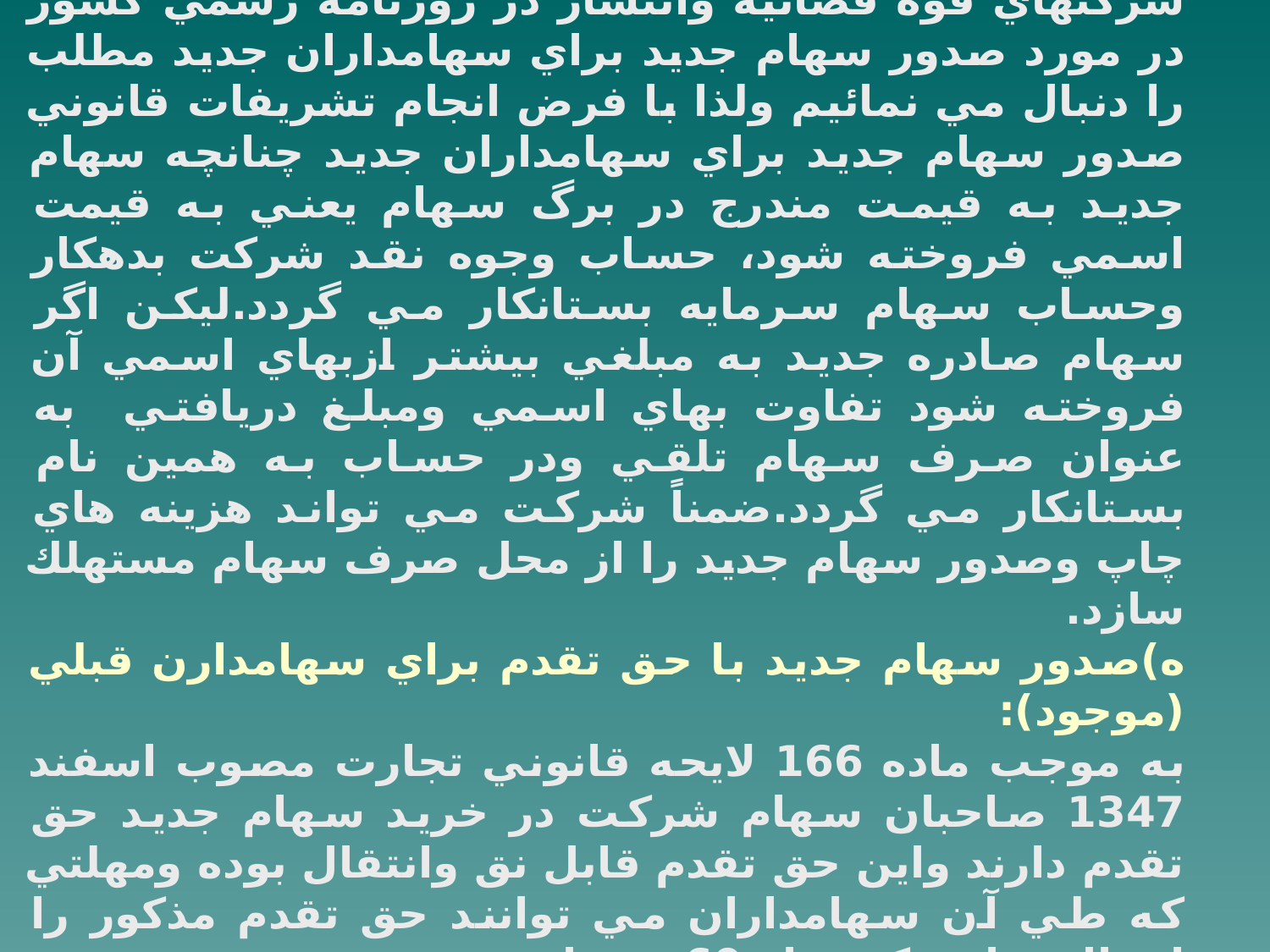

اما قبول سهامدار جديد در شركتهاي سهامي خاص فقط به تائيد همه سهامداران شركت امكان خواهد داشت. لذا با فرض تصويب سهامداران وانجام تشريفات قانوني، ثبت صدور سهام جديد(افزايش سرمايه) در اداره ثبت شركتهاي قوه قضائيه وانتشار در روزنامه رسمي كشور در مورد صدور سهام جديد براي سهامداران جديد مطلب را دنبال مي نمائيم ولذا با فرض انجام تشريفات قانوني صدور سهام جديد براي سهامداران جديد چنانچه سهام جديد به قيمت مندرج در برگ سهام يعني به قيمت اسمي فروخته شود، حساب وجوه نقد شركت بدهكار وحساب سهام سرمايه بستانكار مي گردد.ليكن اگر سهام صادره جديد به مبلغي بيشتر ازبهاي اسمي آن فروخته شود تفاوت بهاي اسمي ومبلغ دريافتي  به عنوان صرف سهام تلقي ودر حساب به همين نام بستانكار مي گردد.ضمناً شركت مي تواند هزينه هاي چاپ وصدور سهام جديد را از محل صرف سهام مستهلك سازد.
ه)صدور سهام جديد با حق تقدم براي سهامدارن قبلي (موجود):
به موجب ماده 166 لايحه قانوني تجارت مصوب اسفند 1347 صاحبان سهام شركت در خريد سهام جديد حق تقدم دارند واين حق تقدم قابل نق وانتقال بوده ومهلتي كه طي آن سهامداران مي توانند حق تقدم مذكور را اعمال نمايند كمتر از 60 روز از روز شروع پذيره نويسي تعيين مي گردد اگر در مهلت مقرره صاحبان سهام از حق تقدم خريد سهام سهام جديد استفاده ننمايند، سهام باقيمانده به متقاضيان جديد فروخته خواهد شد (ماده (172